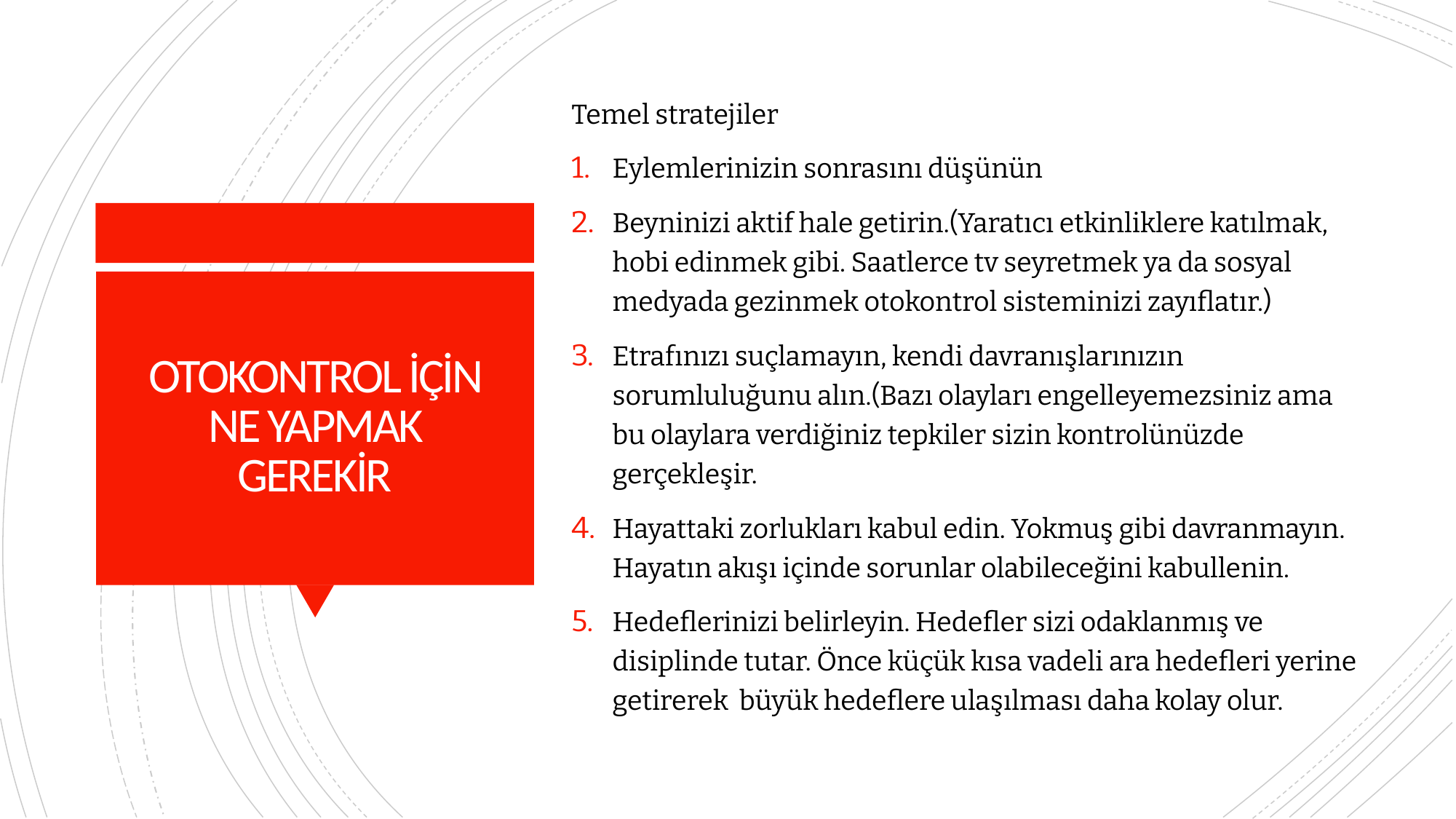

Temel stratejiler
Eylemlerinizin sonrasını düşünün
Beyninizi aktif hale getirin.(Yaratıcı etkinliklere katılmak, hobi edinmek gibi. Saatlerce tv seyretmek ya da sosyal medyada gezinmek otokontrol sisteminizi zayıflatır.)
Etrafınızı suçlamayın, kendi davranışlarınızın sorumluluğunu alın.(Bazı olayları engelleyemezsiniz ama bu olaylara verdiğiniz tepkiler sizin kontrolünüzde gerçekleşir.
Hayattaki zorlukları kabul edin. Yokmuş gibi davranmayın. Hayatın akışı içinde sorunlar olabileceğini kabullenin.
Hedeflerinizi belirleyin. Hedefler sizi odaklanmış ve disiplinde tutar. Önce küçük kısa vadeli ara hedefleri yerine getirerek  büyük hedeflere ulaşılması daha kolay olur.
# OTOKONTROL İÇİN NE YAPMAK GEREKİR